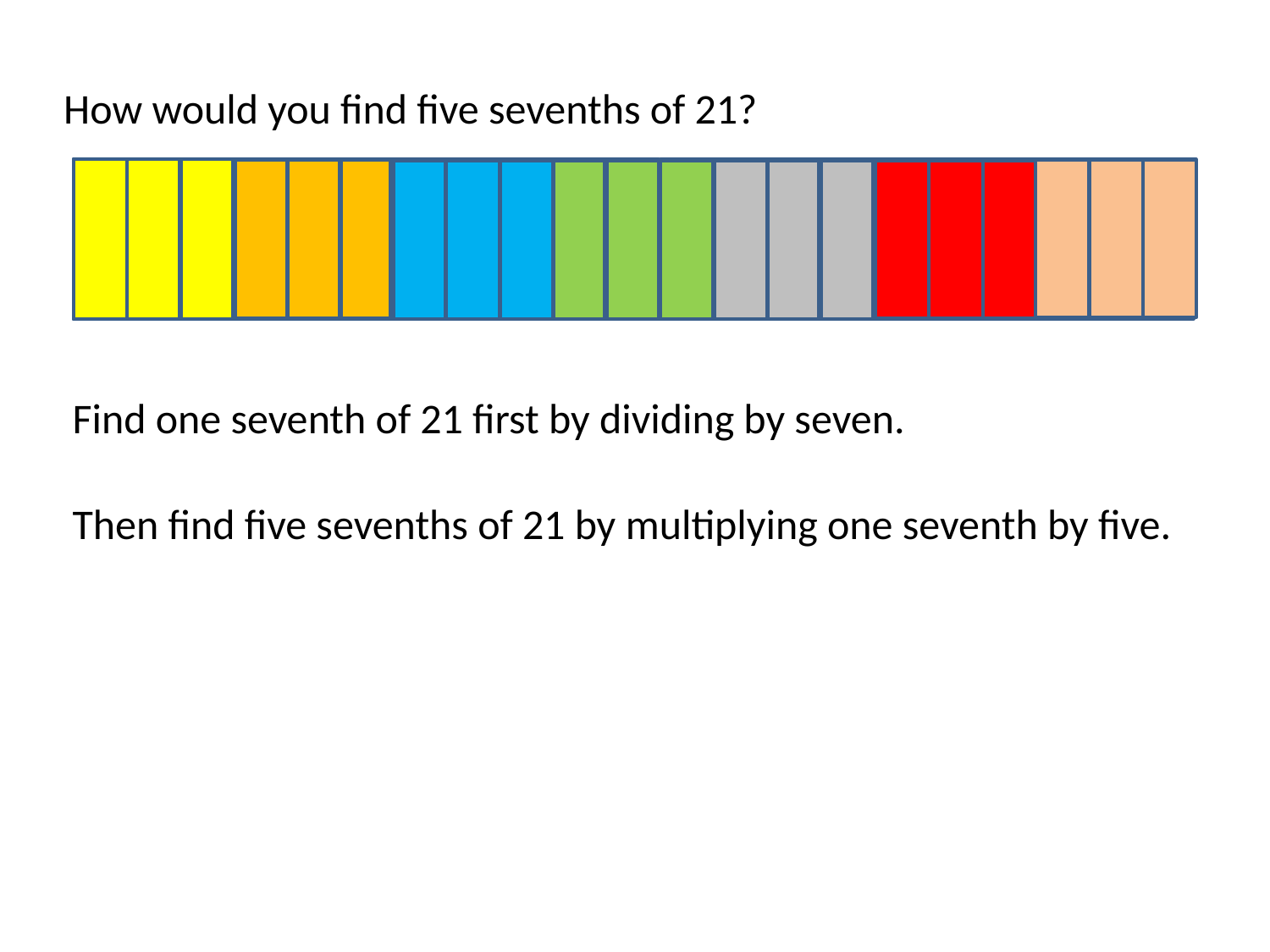

How would you find five sevenths of 21?

Find one seventh of 21 first by dividing by seven.
Then find five sevenths of 21 by multiplying one seventh by five.